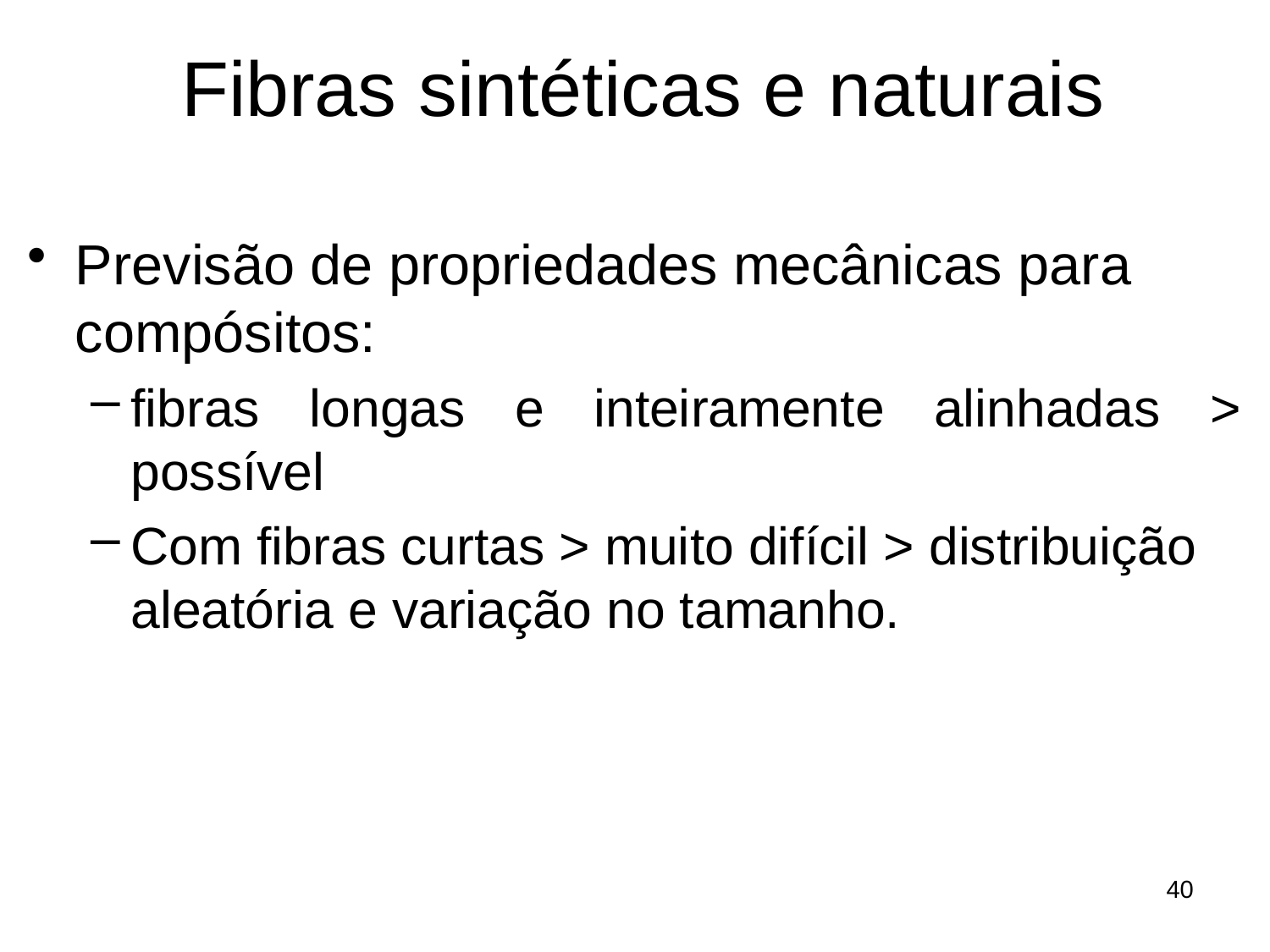

# Fibras sintéticas e naturais
Previsão de propriedades mecânicas para compósitos:
fibras longas e inteiramente alinhadas > possível
Com fibras curtas > muito difícil > distribuição aleatória e variação no tamanho.
40